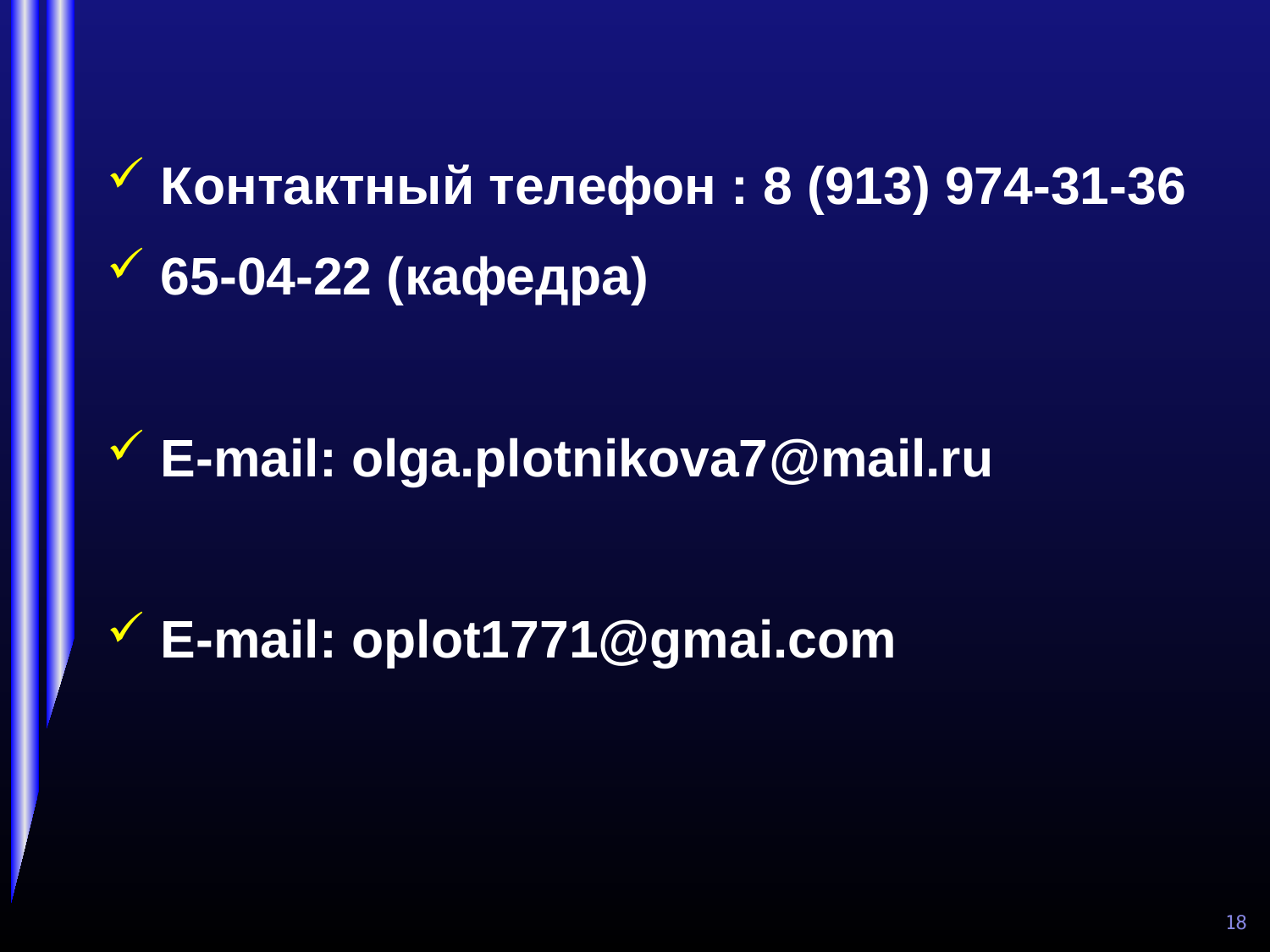

Контактный телефон : 8 (913) 974-31-36
65-04-22 (кафедра)

E-mail: olga.plotnikova7@mail.ru

E-mail: oplot1771@gmai.com

18